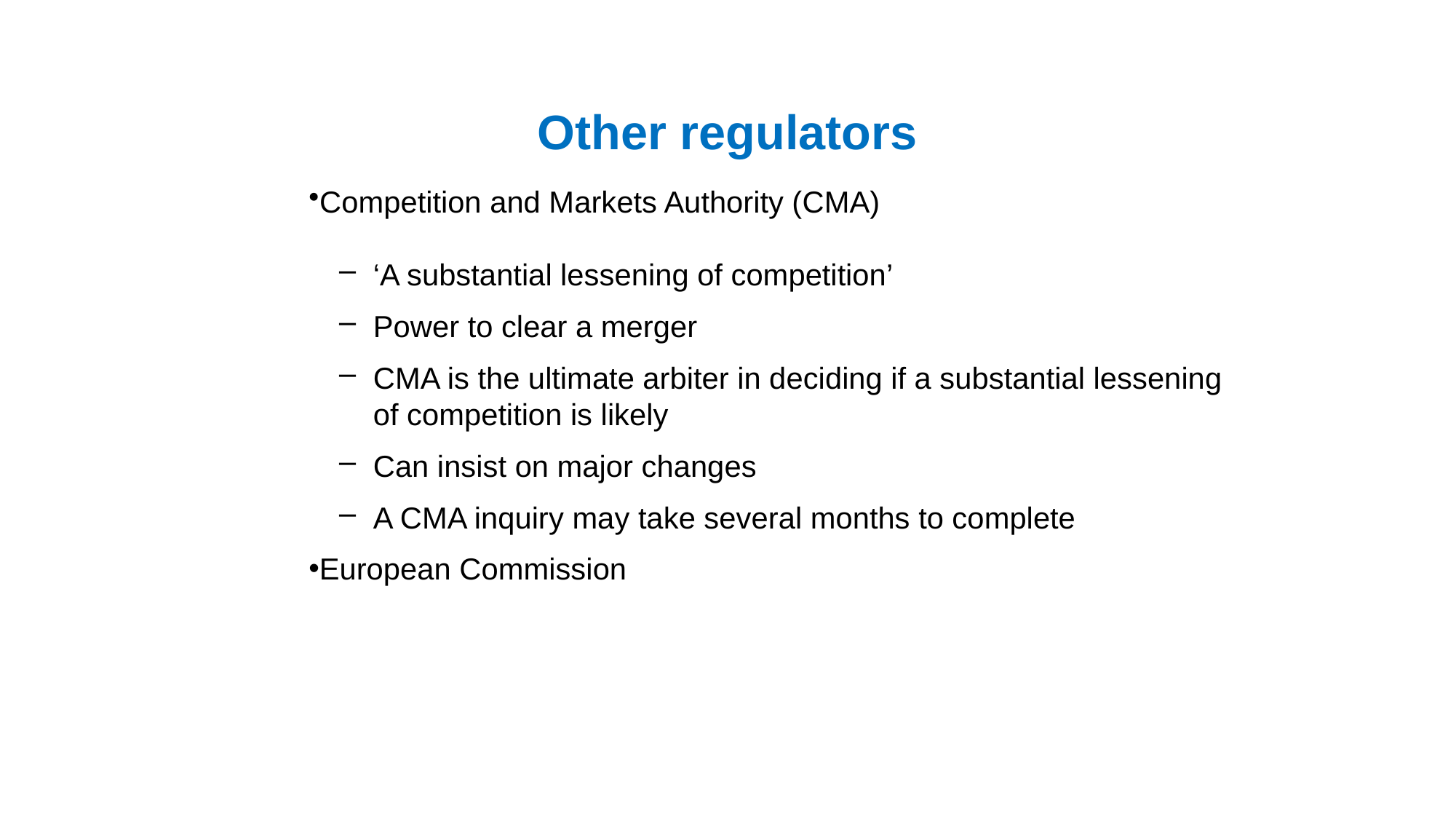

#
Other regulators
Competition and Markets Authority (CMA)

‘A substantial lessening of competition’
Power to clear a merger
CMA is the ultimate arbiter in deciding if a substantial lessening of competition is likely
Can insist on major changes
A CMA inquiry may take several months to complete
European Commission